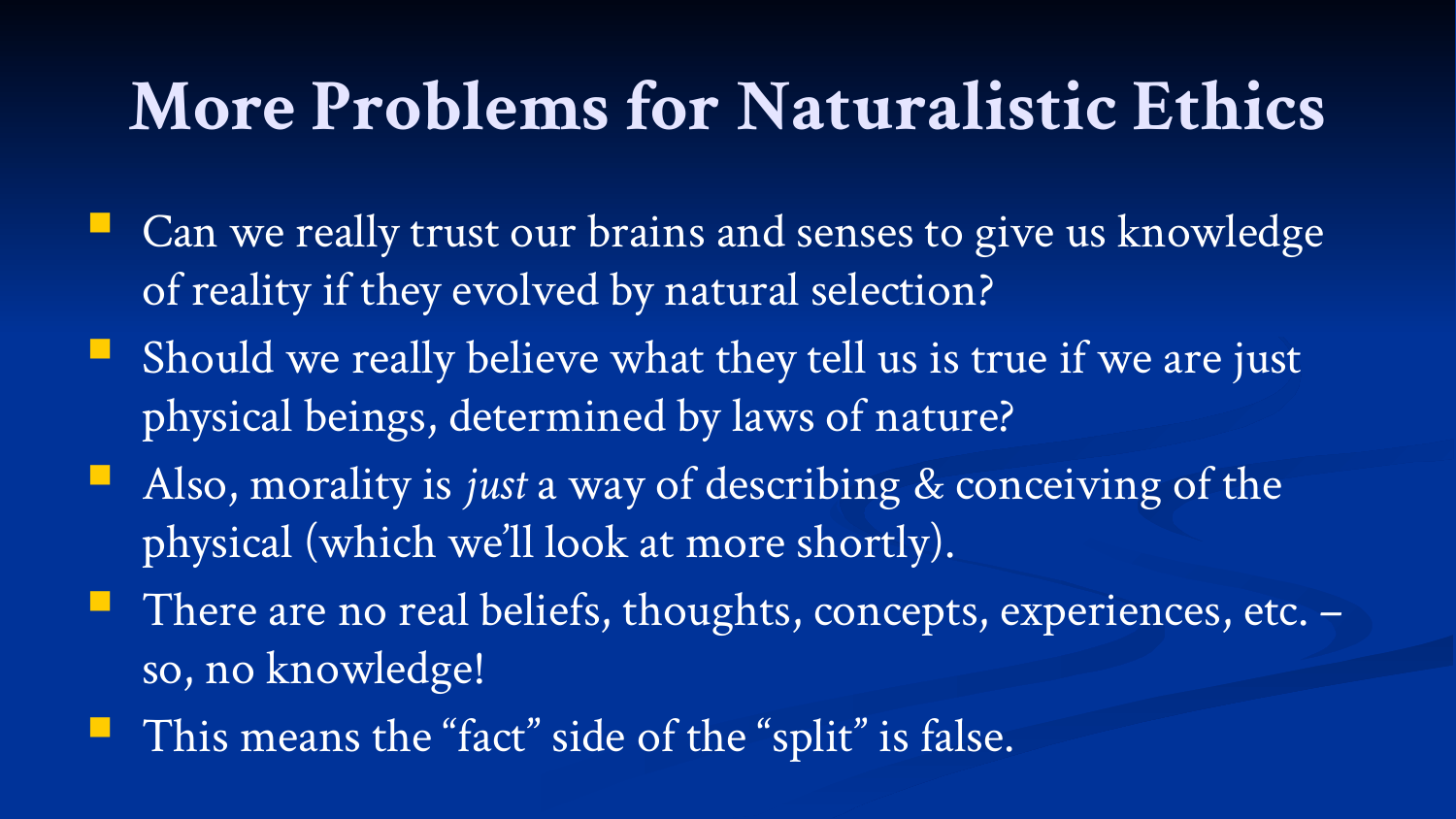

# More Problems for Naturalistic Ethics
Can we really trust our brains and senses to give us knowledge of reality if they evolved by natural selection?
Should we really believe what they tell us is true if we are just physical beings, determined by laws of nature?
Also, morality is just a way of describing & conceiving of the physical (which we’ll look at more shortly).
There are no real beliefs, thoughts, concepts, experiences, etc. – so, no knowledge!
This means the “fact” side of the “split” is false.